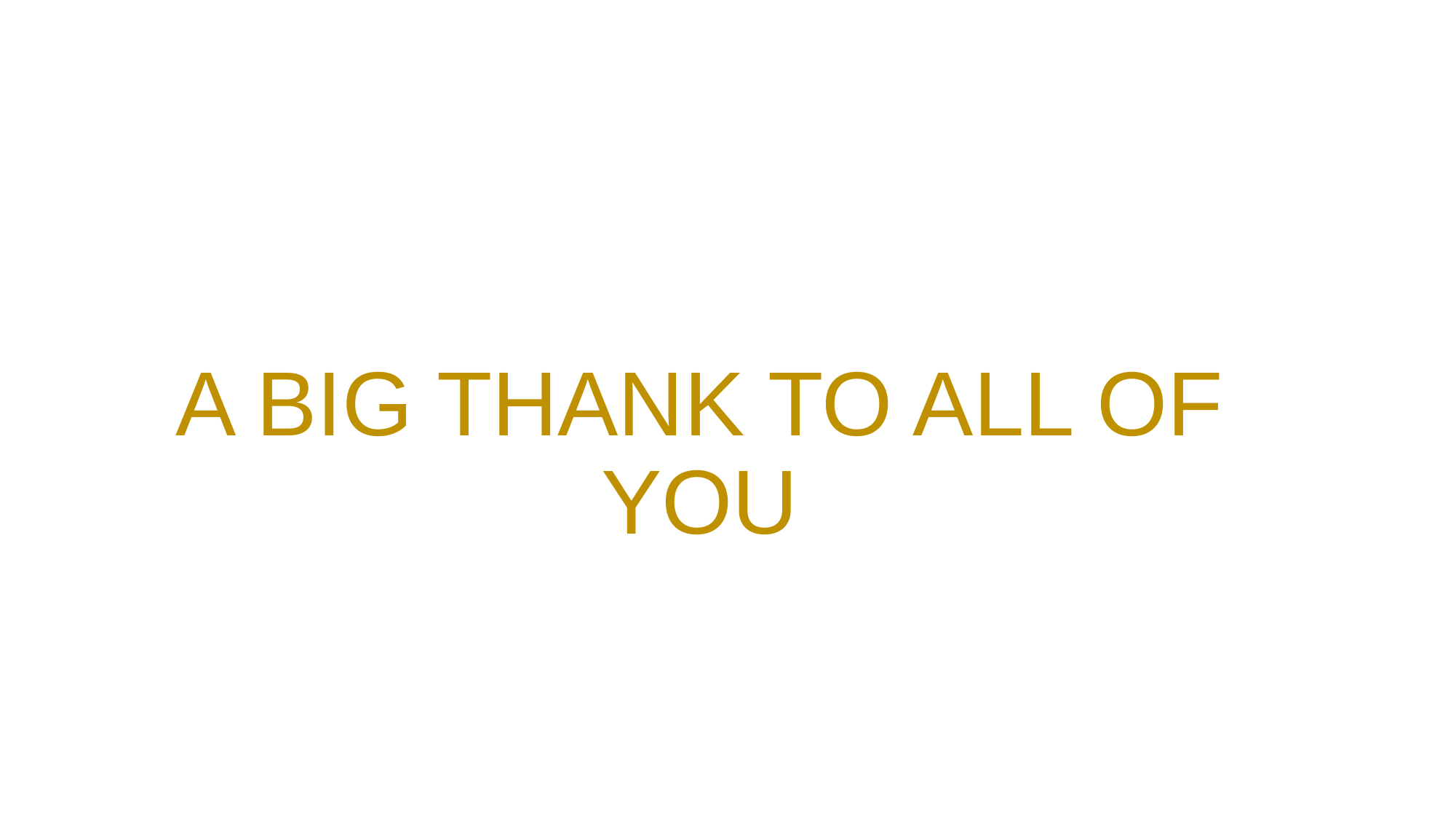

# A BIG THANK TO ALL OF YOU